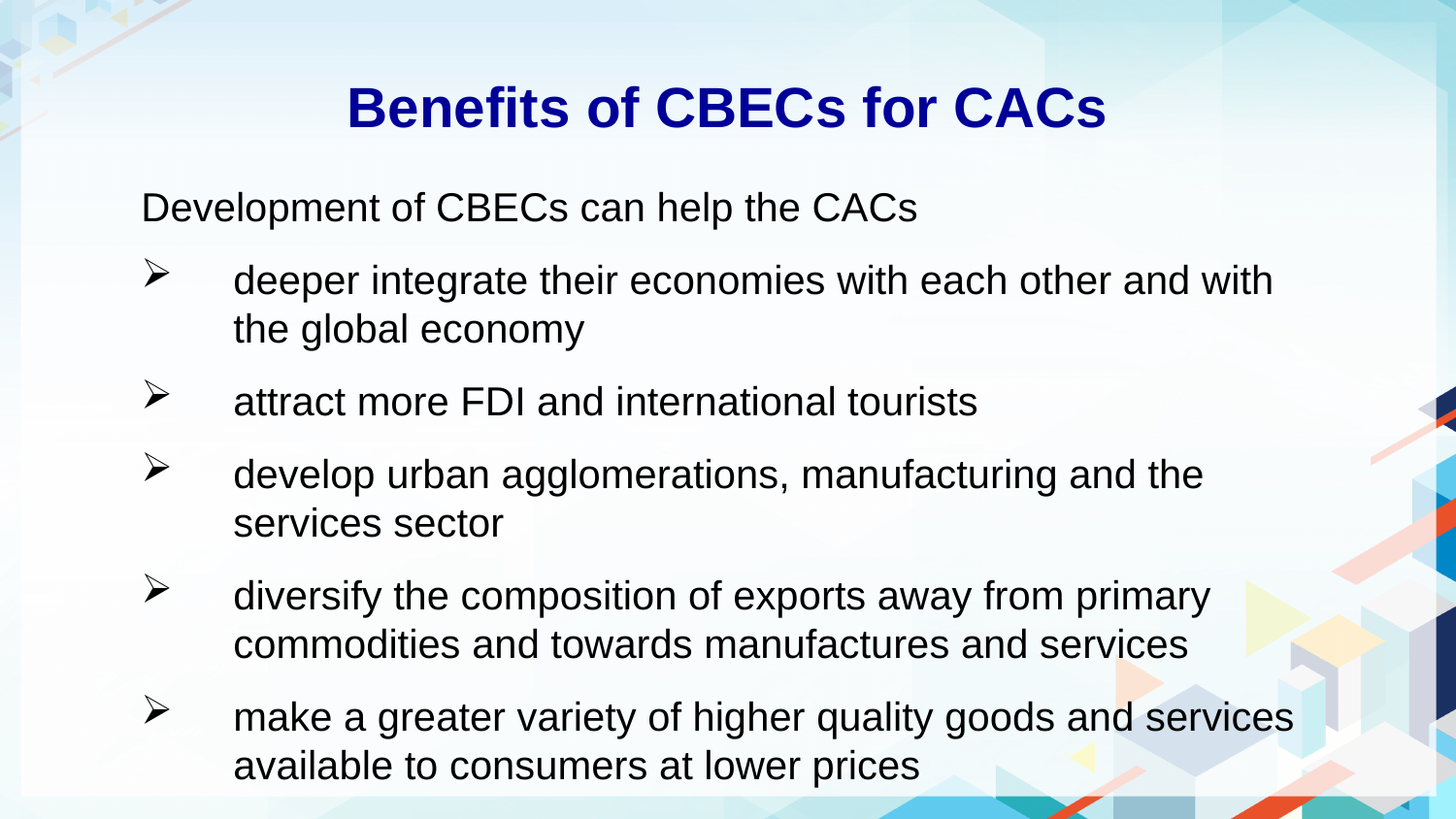

Benefits of CBECs for CACs
Development of CBECs can help the CACs
deeper integrate their economies with each other and with the global economy
attract more FDI and international tourists
develop urban agglomerations, manufacturing and the services sector
diversify the composition of exports away from primary commodities and towards manufactures and services
make a greater variety of higher quality goods and services available to consumers at lower prices